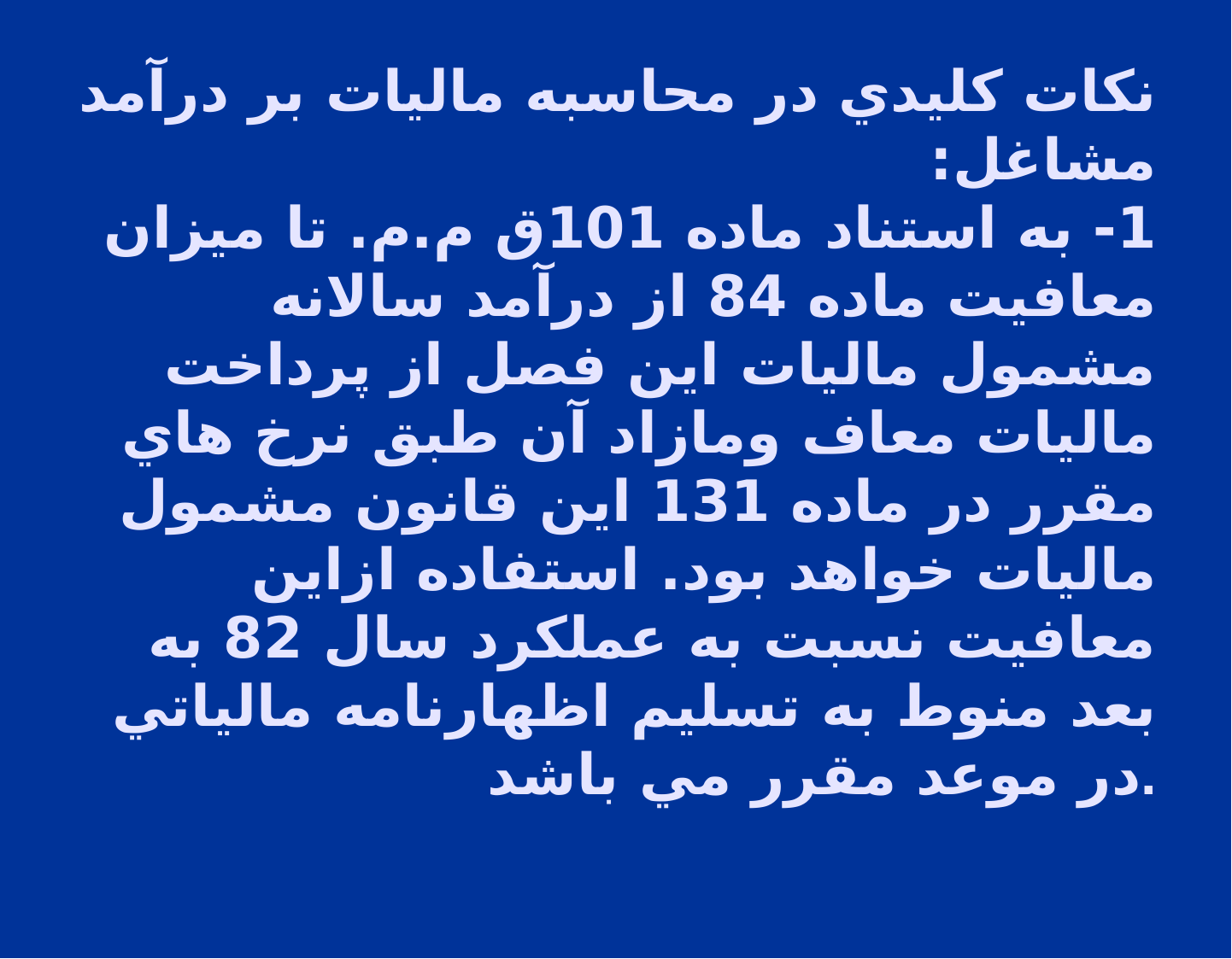

# نكات كليدي در محاسبه ماليات بر درآمد مشاغل: 1- به استناد ماده 101ق م.م. تا ميزان معافيت ماده 84 از درآمد سالانه مشمول ماليات اين فصل از پرداخت ماليات معاف ومازاد آن طبق نرخ هاي مقرر در ماده 131 اين قانون مشمول ماليات خواهد بود. استفاده ازاين معافيت نسبت به عملكرد سال 82 به بعد منوط به تسليم اظهارنامه مالياتي در موعد مقرر مي باشد.